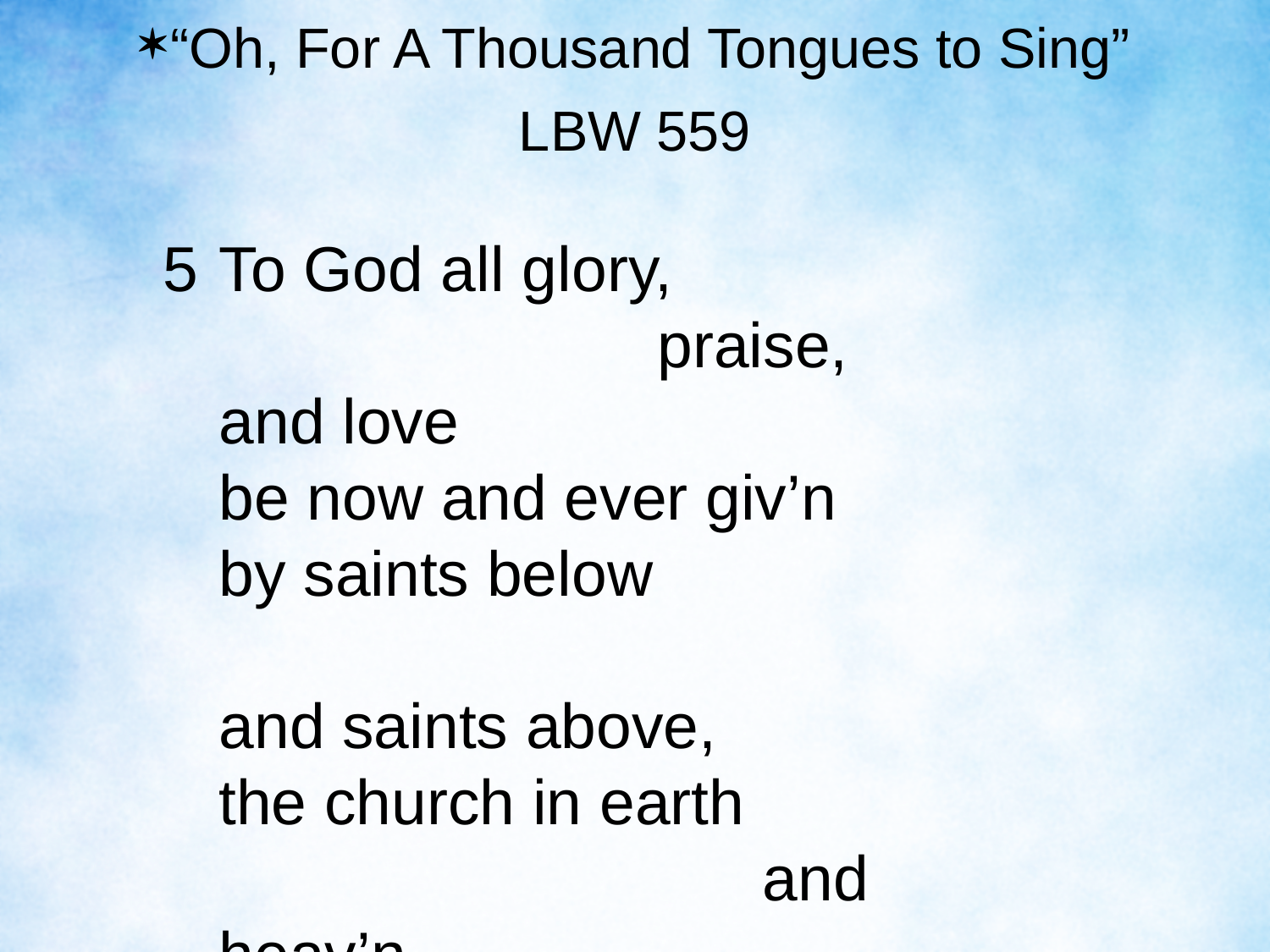

“Oh, For A Thousand Tongues to Sing”
LBW 559
5	To God all glory,                                         praise, and love
	be now and ever giv’n
	by saints below                                                      and saints above,
	the church in earth                                          and heav’n.